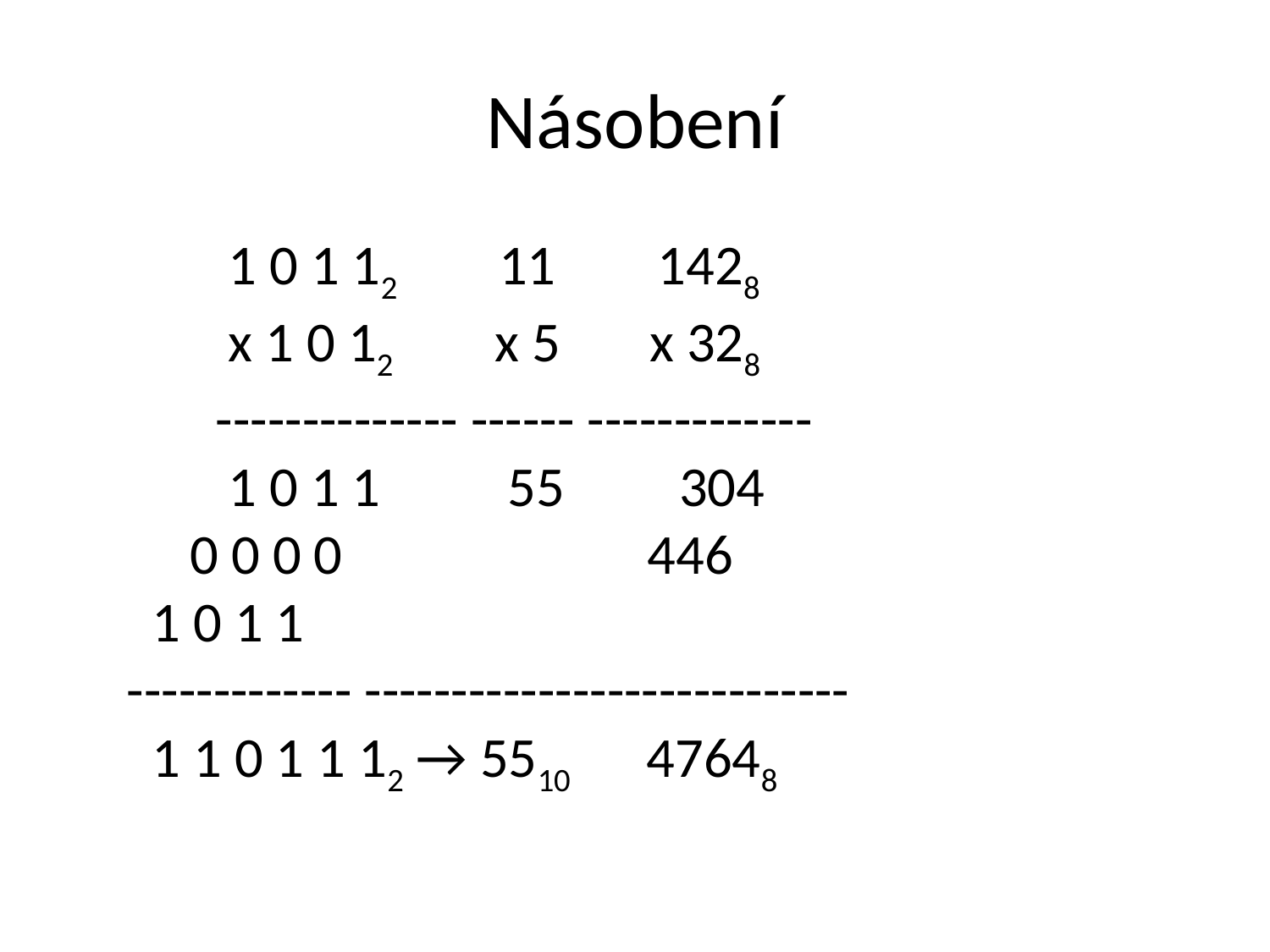

Násobení
            1 0 1 12        11        1428
            x 1 0 12        x 5       x 328
           -------------- ------ -------------
            1 0 1 1          55         304
         0 0 0 0                        446
      1 0 1 1
    ------------- ----------------------------
      1 1 0 1 1 12 → 5510      47648